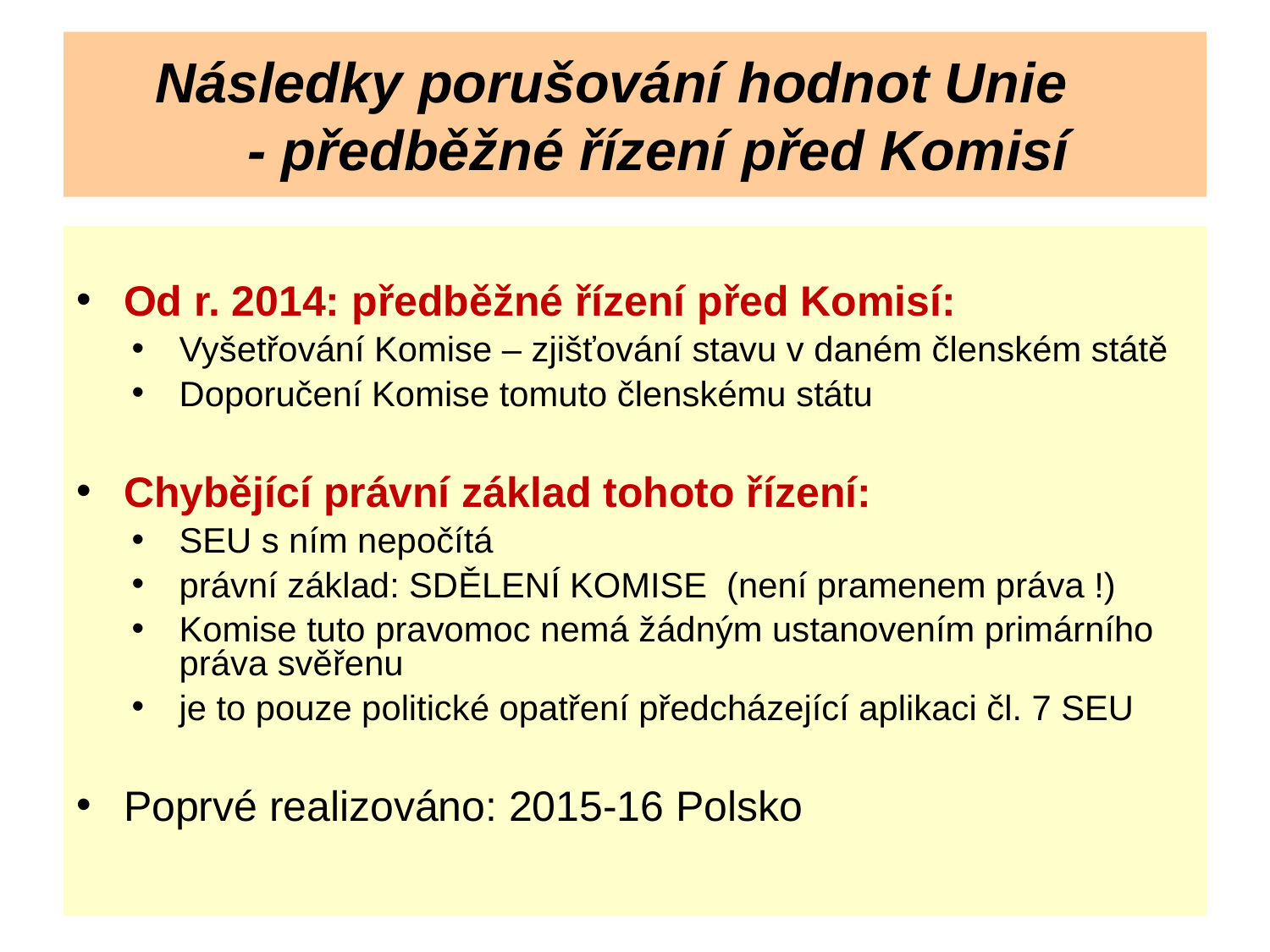

# Následky porušování hodnot Unie - předběžné řízení před Komisí

Od r. 2014: předběžné řízení před Komisí:
Vyšetřování Komise – zjišťování stavu v daném členském státě
Doporučení Komise tomuto členskému státu

Chybějící právní základ tohoto řízení:
SEU s ním nepočítá
právní základ: SDĚLENÍ KOMISE  (není pramenem práva !)
Komise tuto pravomoc nemá žádným ustanovením primárního práva svěřenu
je to pouze politické opatření předcházející aplikaci čl. 7 SEU

Poprvé realizováno: 2015-16 Polsko